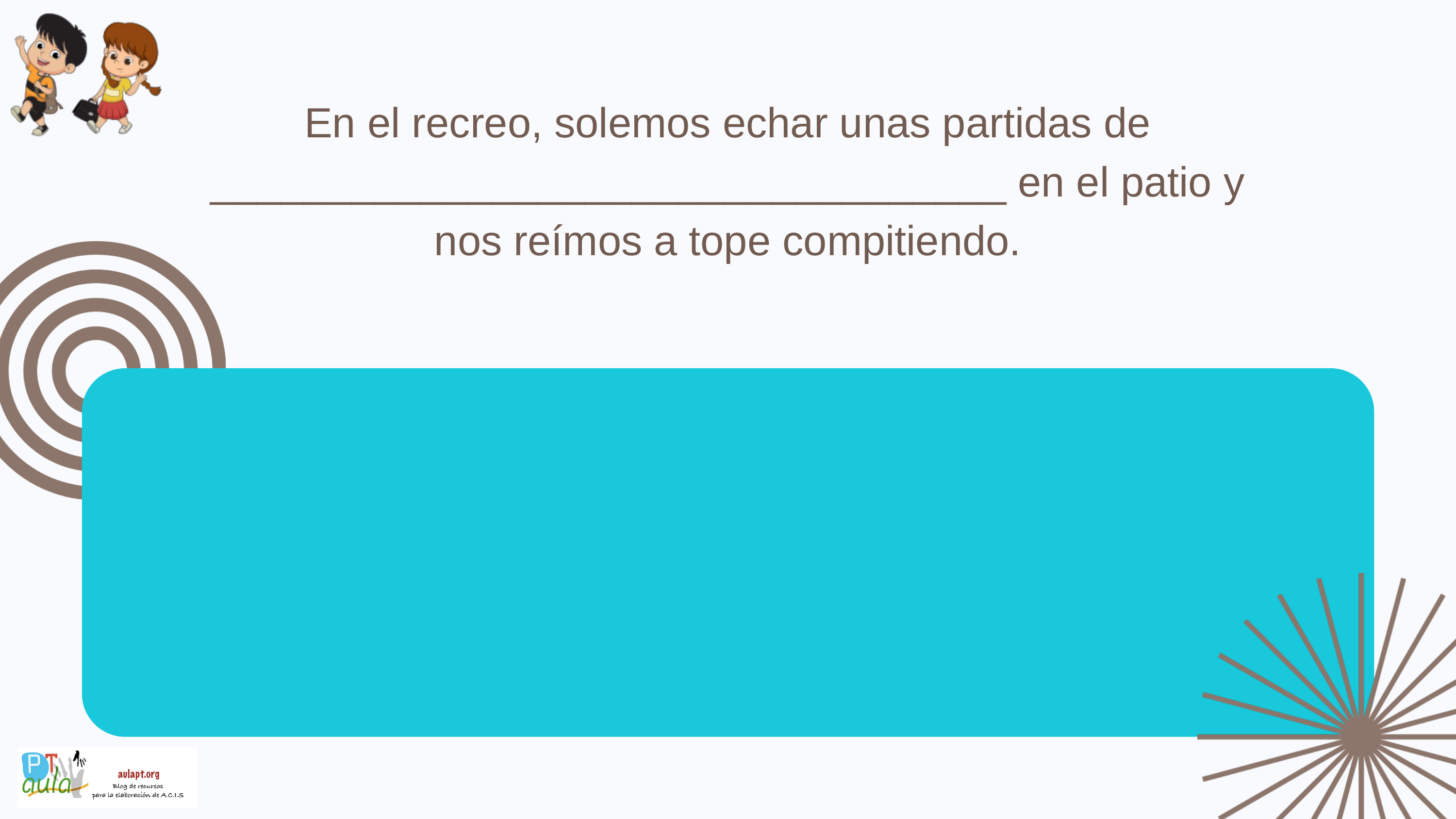

En el recreo, solemos echar unas partidas de __________________________________ en el patio y nos reímos a tope compitiendo.